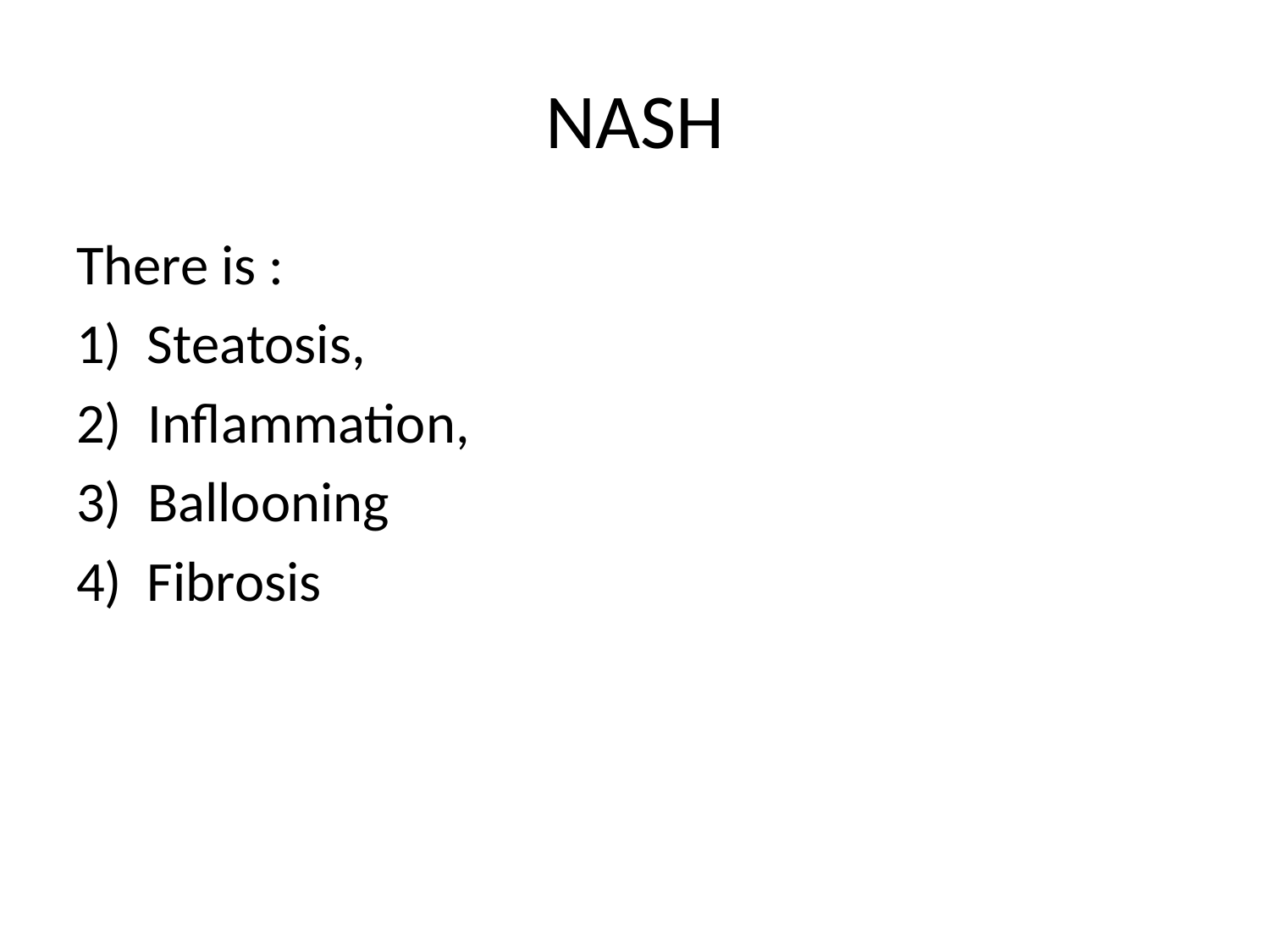

# NASH
There is :
1)  Steatosis,
Inflammation,
Ballooning
4)  Fibrosis